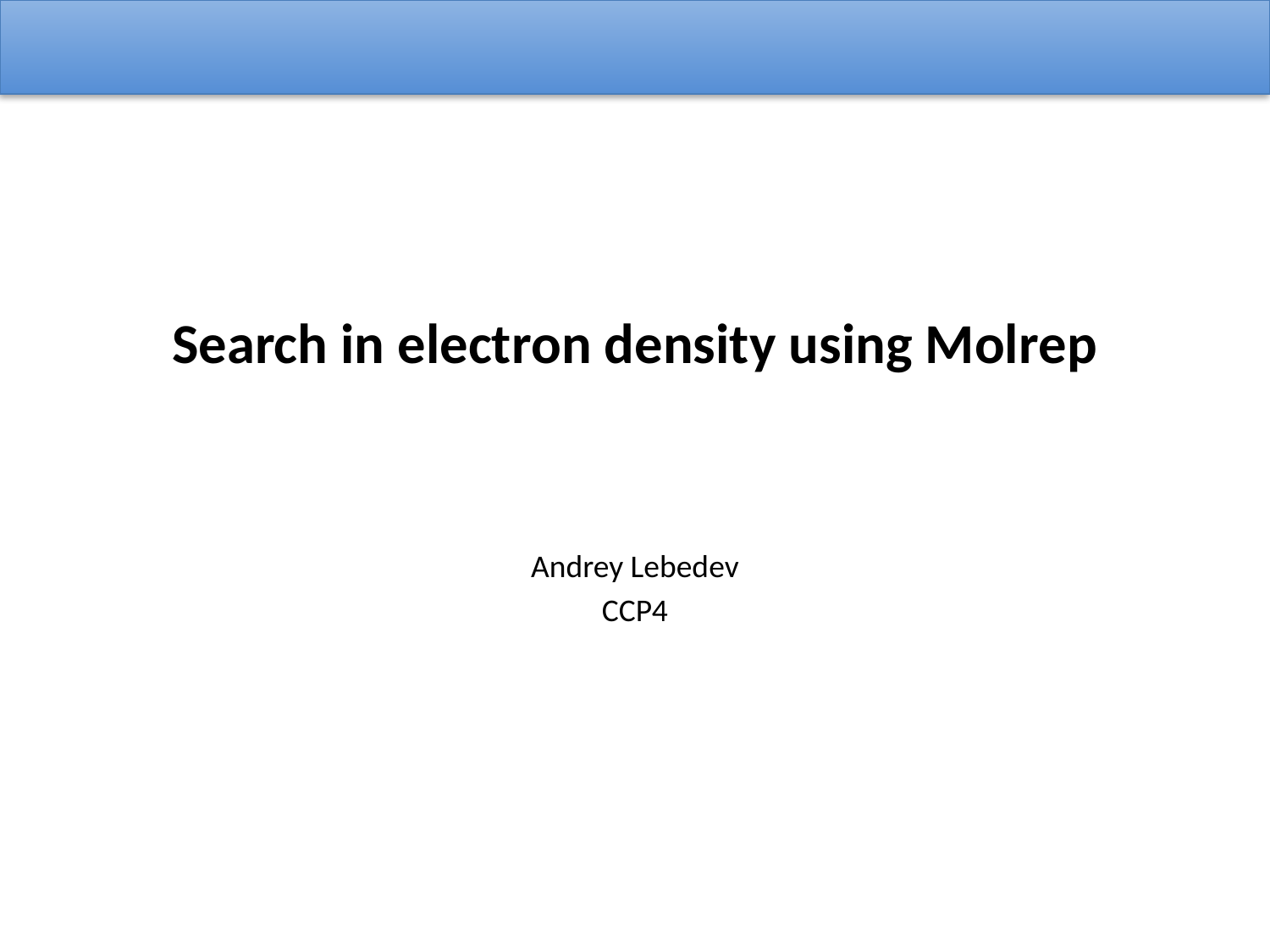

# Search in electron density using Molrep
Andrey Lebedev
CCP4